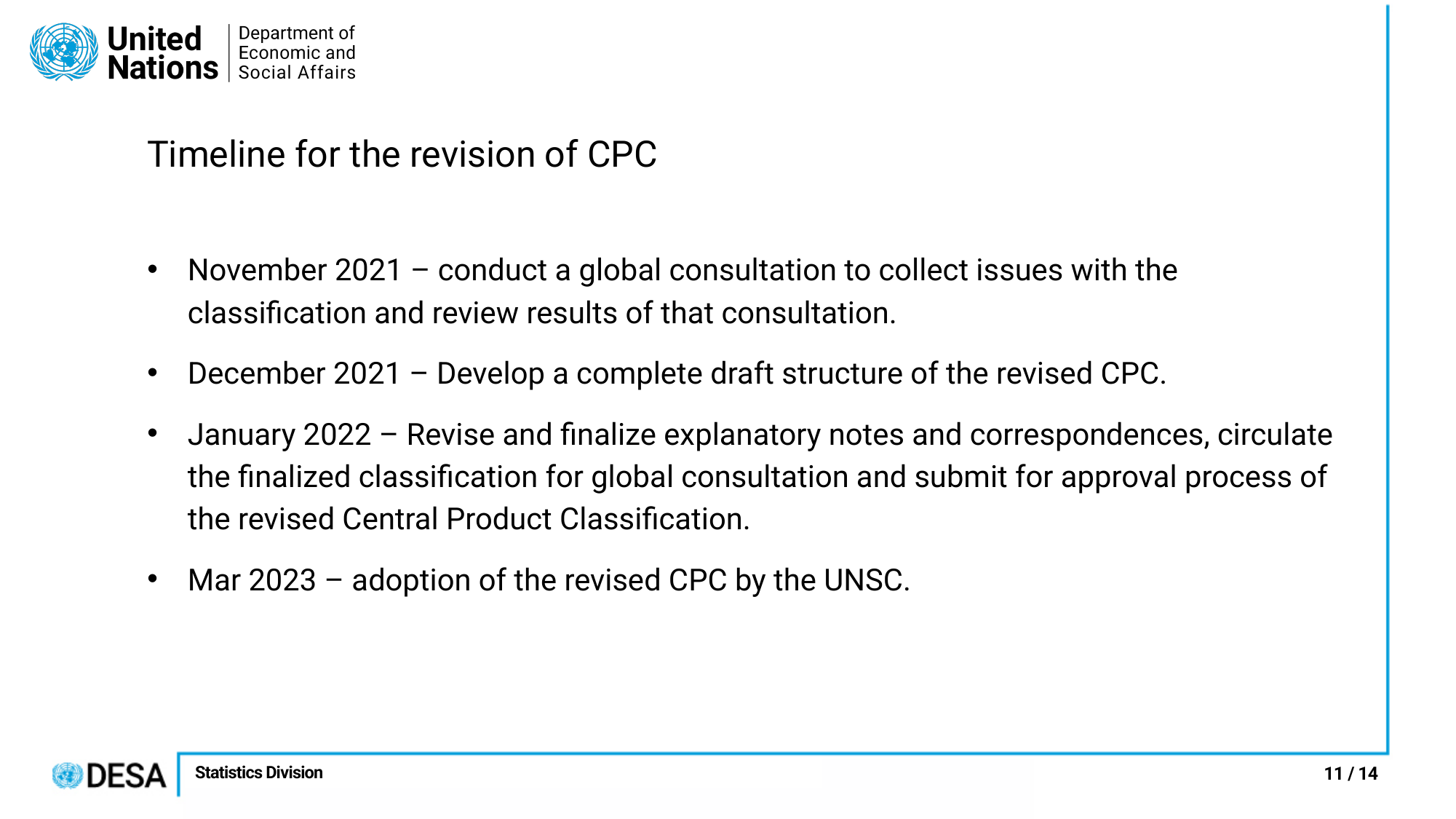

Timeline for the revision of CPC
November 2021 – conduct a global consultation to collect issues with the classification and review results of that consultation.
December 2021 – Develop a complete draft structure of the revised CPC.
January 2022 – Revise and finalize explanatory notes and correspondences, circulate the finalized classification for global consultation and submit for approval process of the revised Central Product Classification.
Mar 2023 – adoption of the revised CPC by the UNSC.